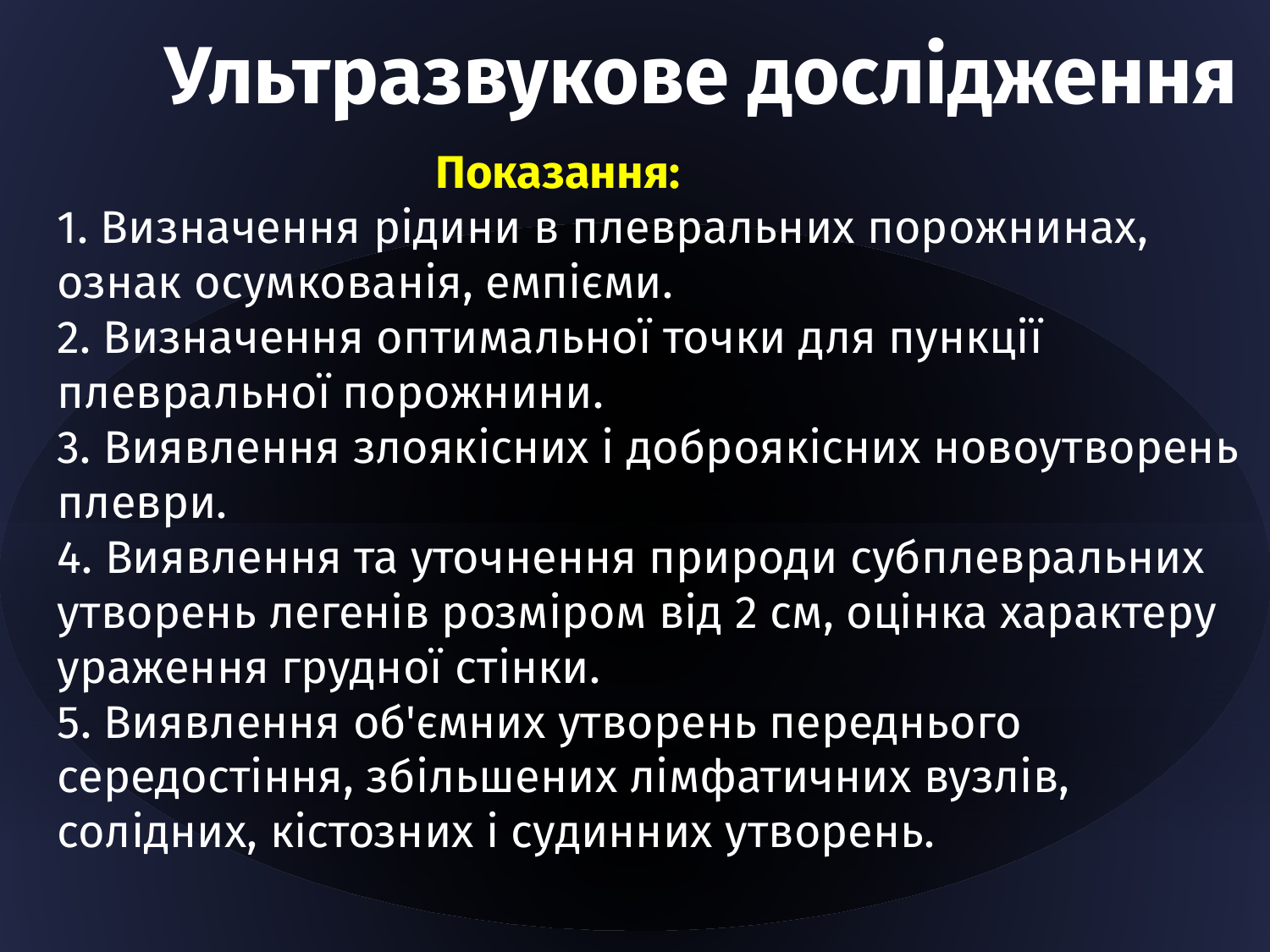

# Ультразвукове дослідження
                                      Показання:
1. Визначення рідини в плевральних порожнинах, ознак осумкованія, емпієми.
2. Визначення оптимальної точки для пункції плевральної порожнини.
3. Виявлення злоякісних і доброякісних новоутворень плеври.
4. Виявлення та уточнення природи субплевральних утворень легенів розміром від 2 см, оцінка характеру ураження грудної стінки.
5. Виявлення об'ємних утворень переднього середостіння, збільшених лімфатичних вузлів, солідних, кістозних і судинних утворень.